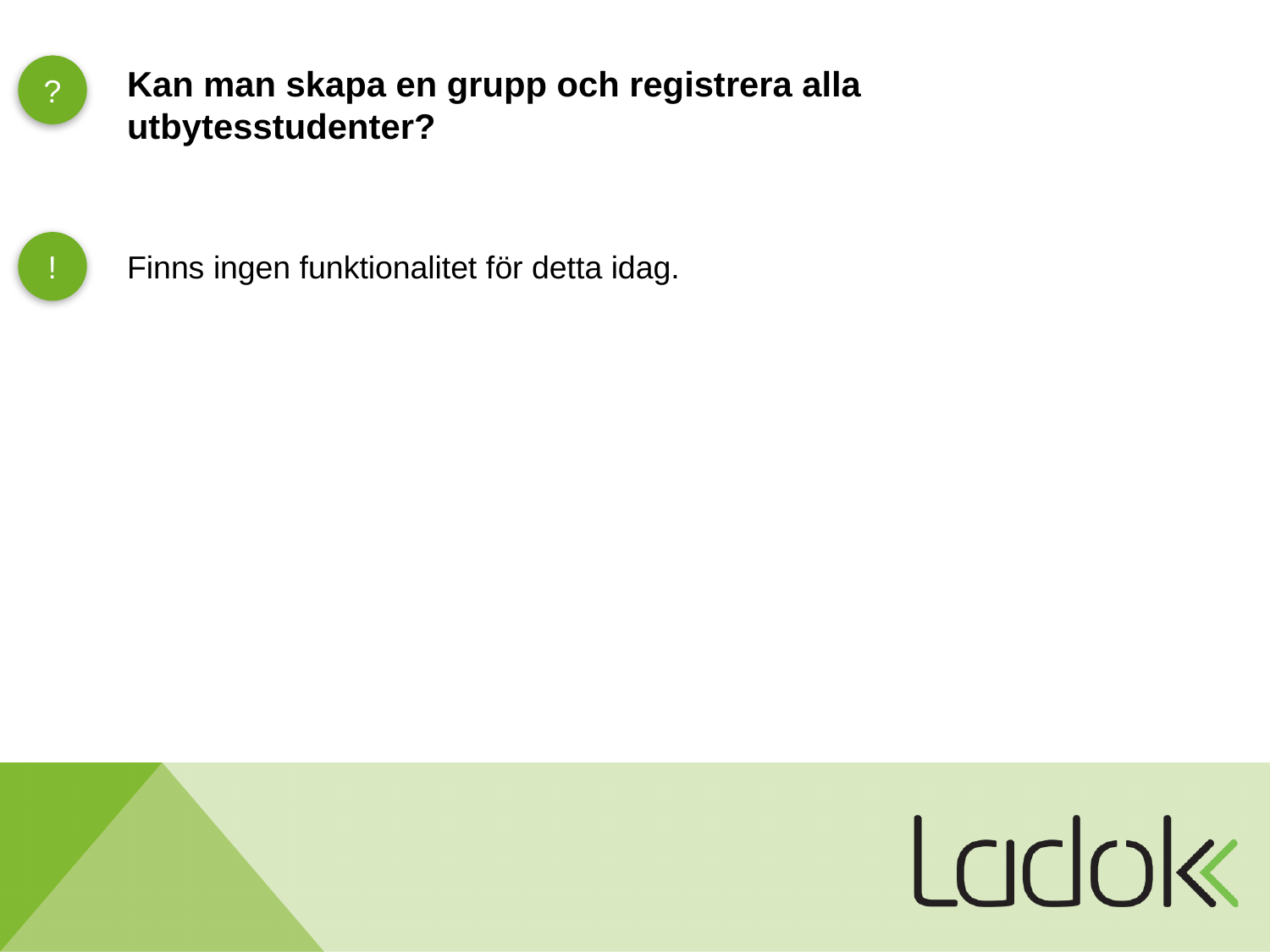

Kan man skapa en grupp och registrera alla utbytesstudenter?
?
!
Finns ingen funktionalitet för detta idag.